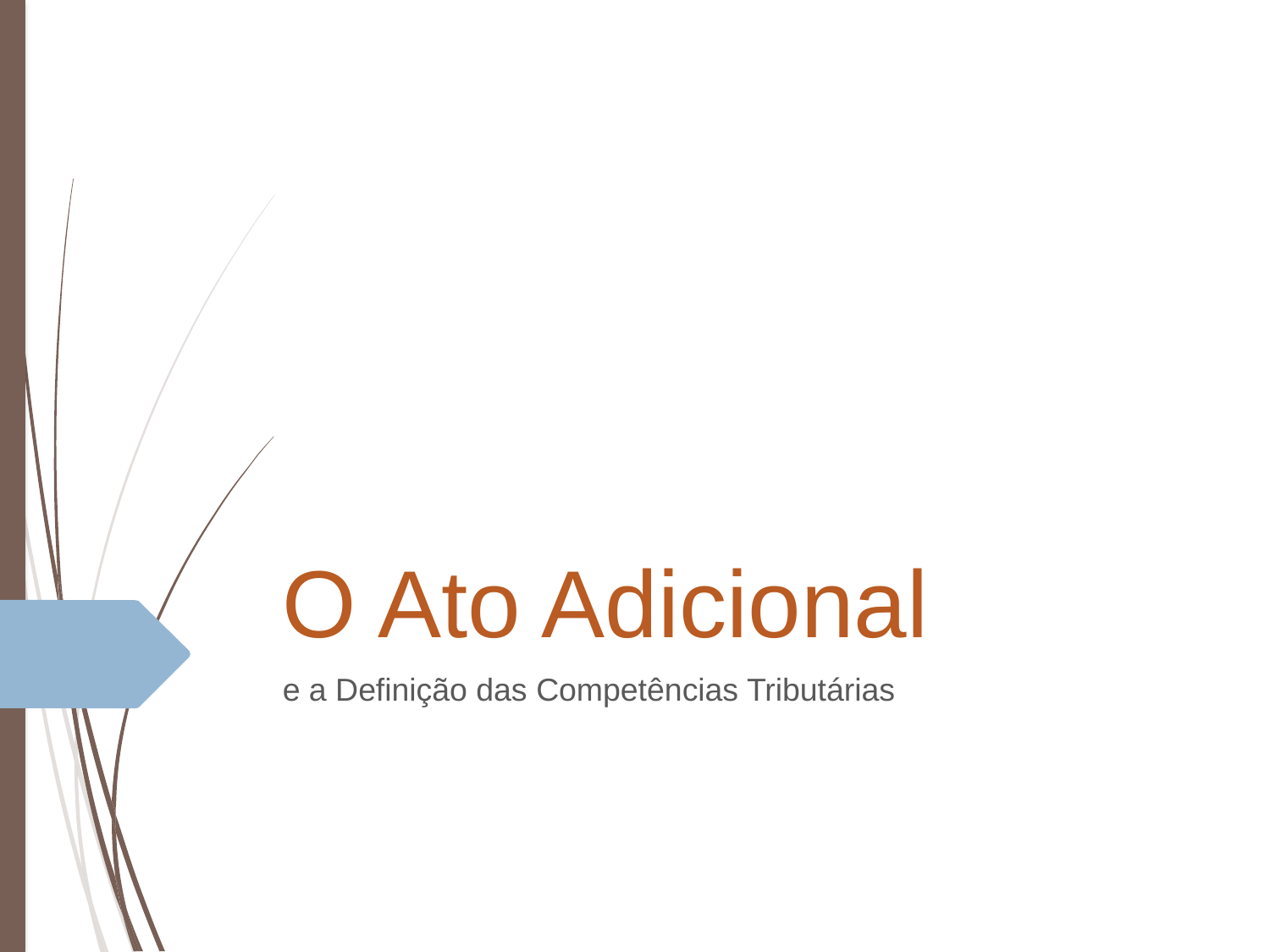

# O Ato Adicional
e a Definição das Competências Tributárias